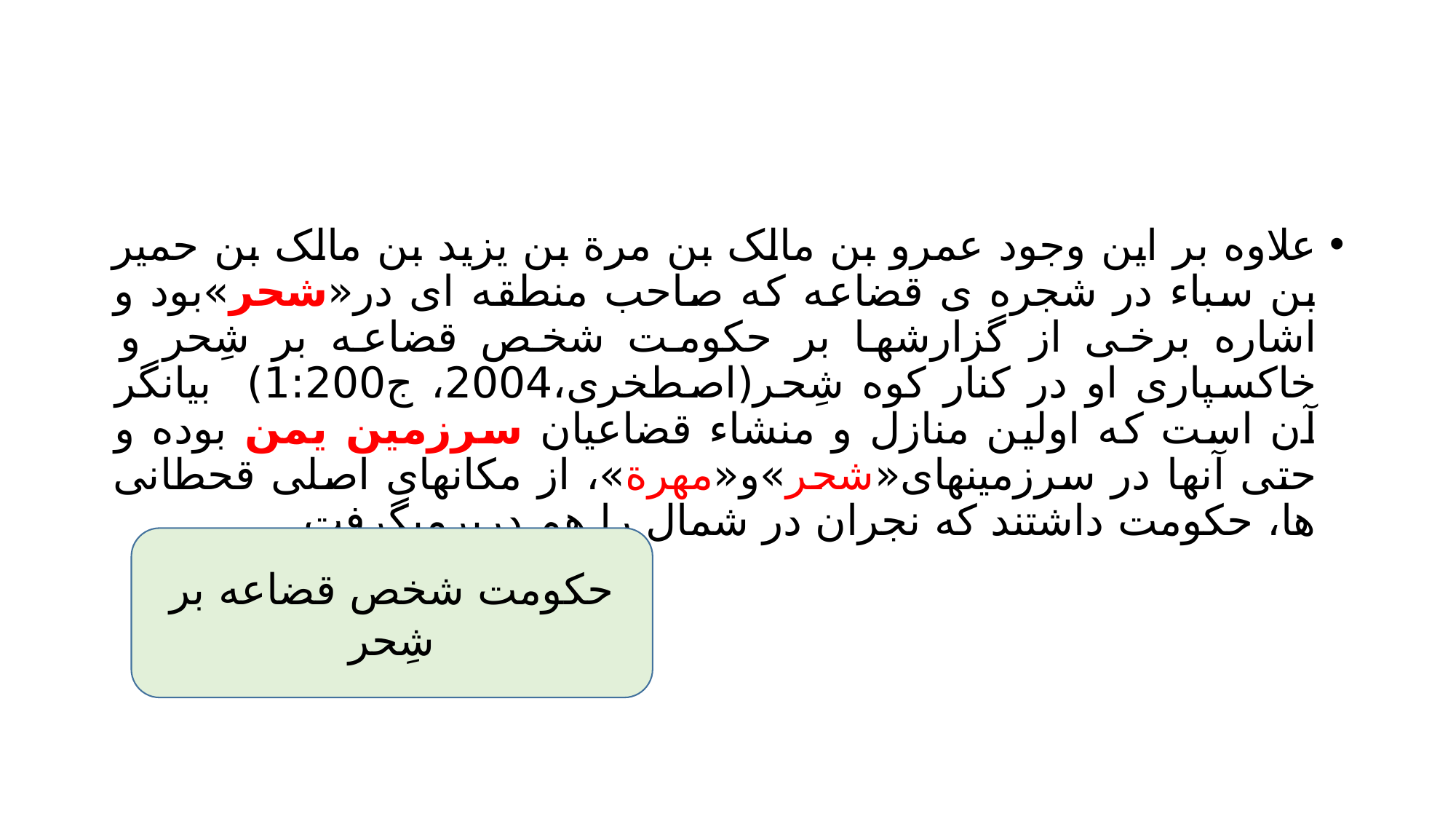

#
علاوه بر این وجود عمرو بن مالک بن مرة بن یزید بن مالک بن حمیر بن سباء در شجره ی قضاعه که صاحب منطقه ای در«شحر»بود و اشاره برخی از گزارشها بر حکومت شخص قضاعه بر شِحر و خاکسپاری او در کنار کوه شِحر(اصطخری،2004، ج1:200)  بیانگر آن است که اولین منازل و منشاء قضاعیان سرزمین یمن بوده و حتی آنها در سرزمینهای«شحر»و«مهرة»، از مکانهای اصلی قحطانی ها، حکومت داشتند که نجران در شمال را هم دربرمیگرفت.

حکومت شخص قضاعه بر شِحر